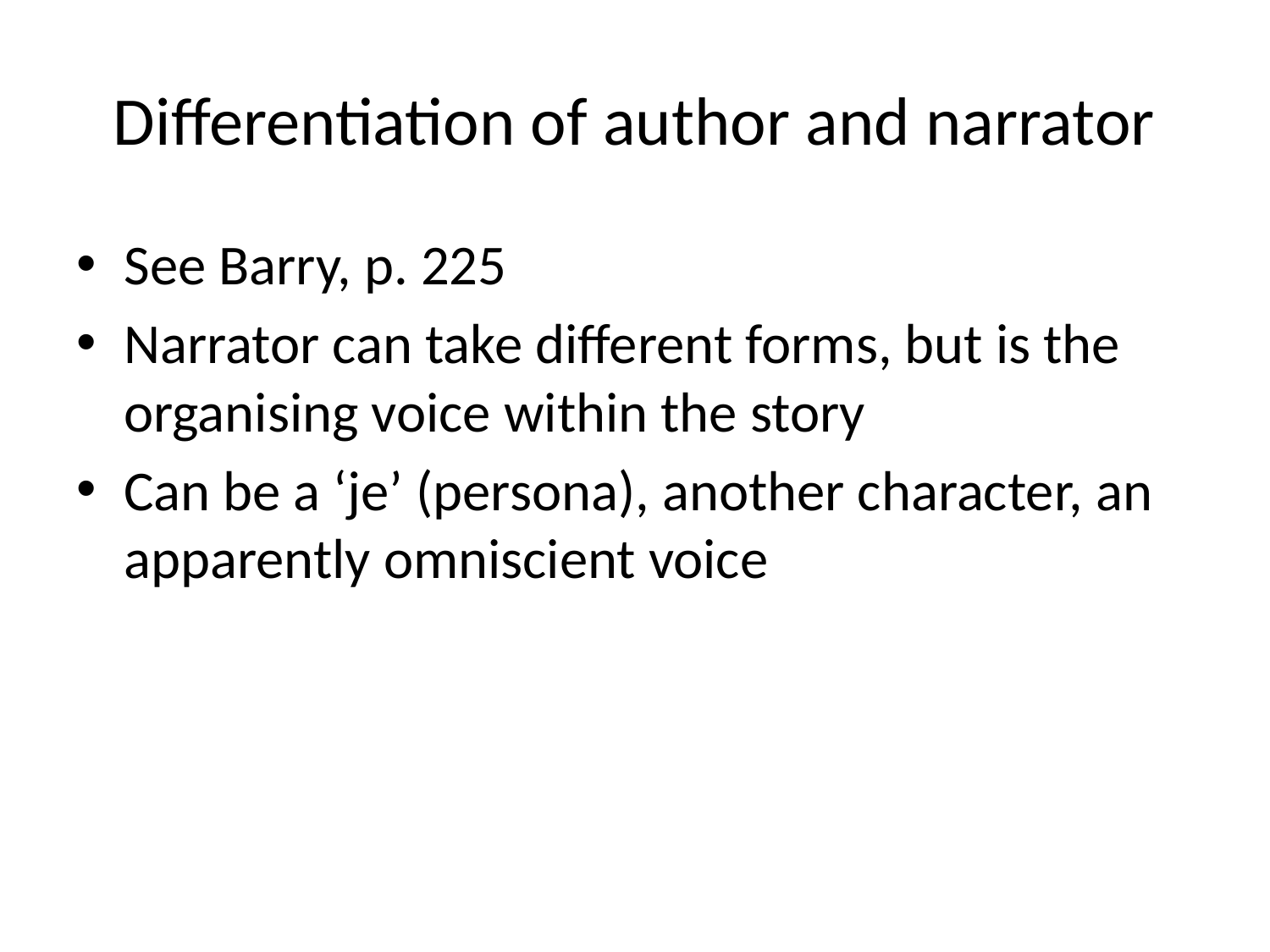

# Differentiation of author and narrator
See Barry, p. 225
Narrator can take different forms, but is the organising voice within the story
Can be a ‘je’ (persona), another character, an apparently omniscient voice